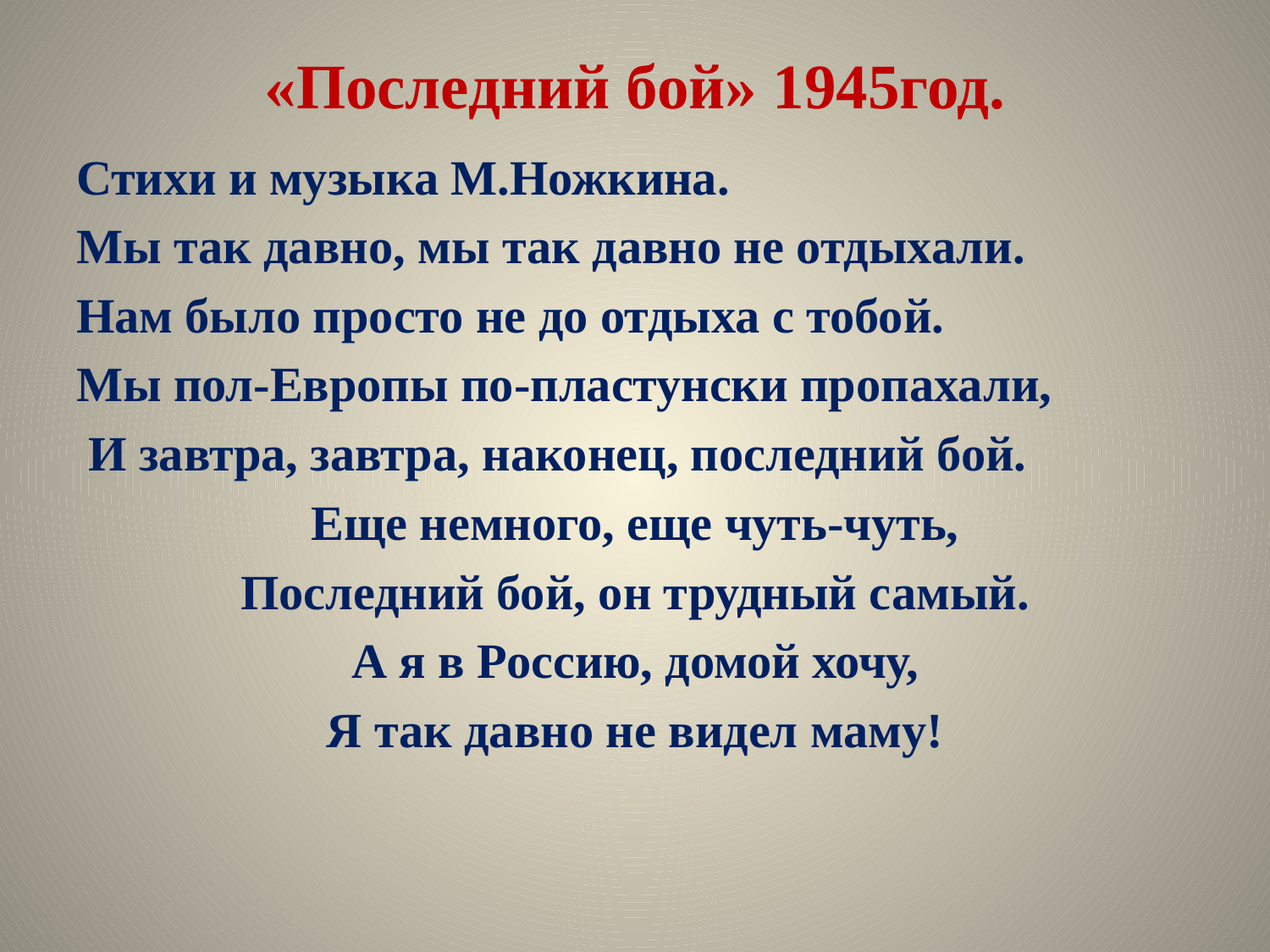

# «Последний бой» 1945год.
Стихи и музыка М.Ножкина.
Мы так давно, мы так давно не отдыхали.
Нам было просто не до отдыха с тобой.
Мы пол-Европы по-пластунски пропахали,
 И завтра, завтра, наконец, последний бой.
Еще немного, еще чуть-чуть,
Последний бой, он трудный самый.
А я в Россию, домой хочу,
Я так давно не видел маму!